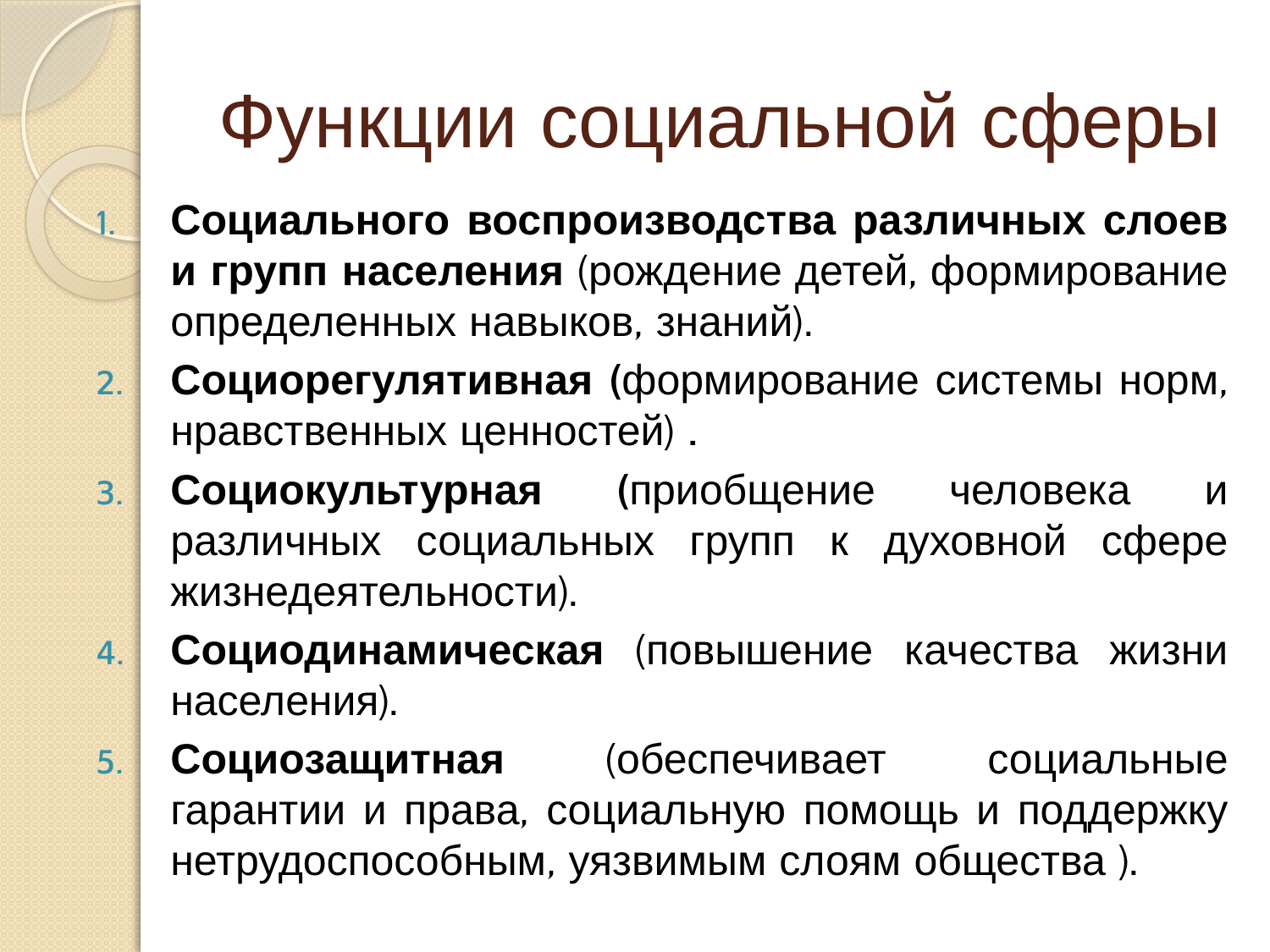

# Функции социальной сферы
Социального воспроизводства различных слоев и групп населения (рождение детей, формирование определенных навыков, знаний).
Социорегулятивная (формирование системы норм, нравственных ценностей) .
Социокультурная (приобщение человека и различных социальных групп к духовной сфере жизнедеятельности).
Социодинамическая (повышение качества жизни населения).
Социозащитная (обеспечивает социальные гарантии и права, социальную помощь и поддержку нетрудоспособным, уязвимым слоям общества ).